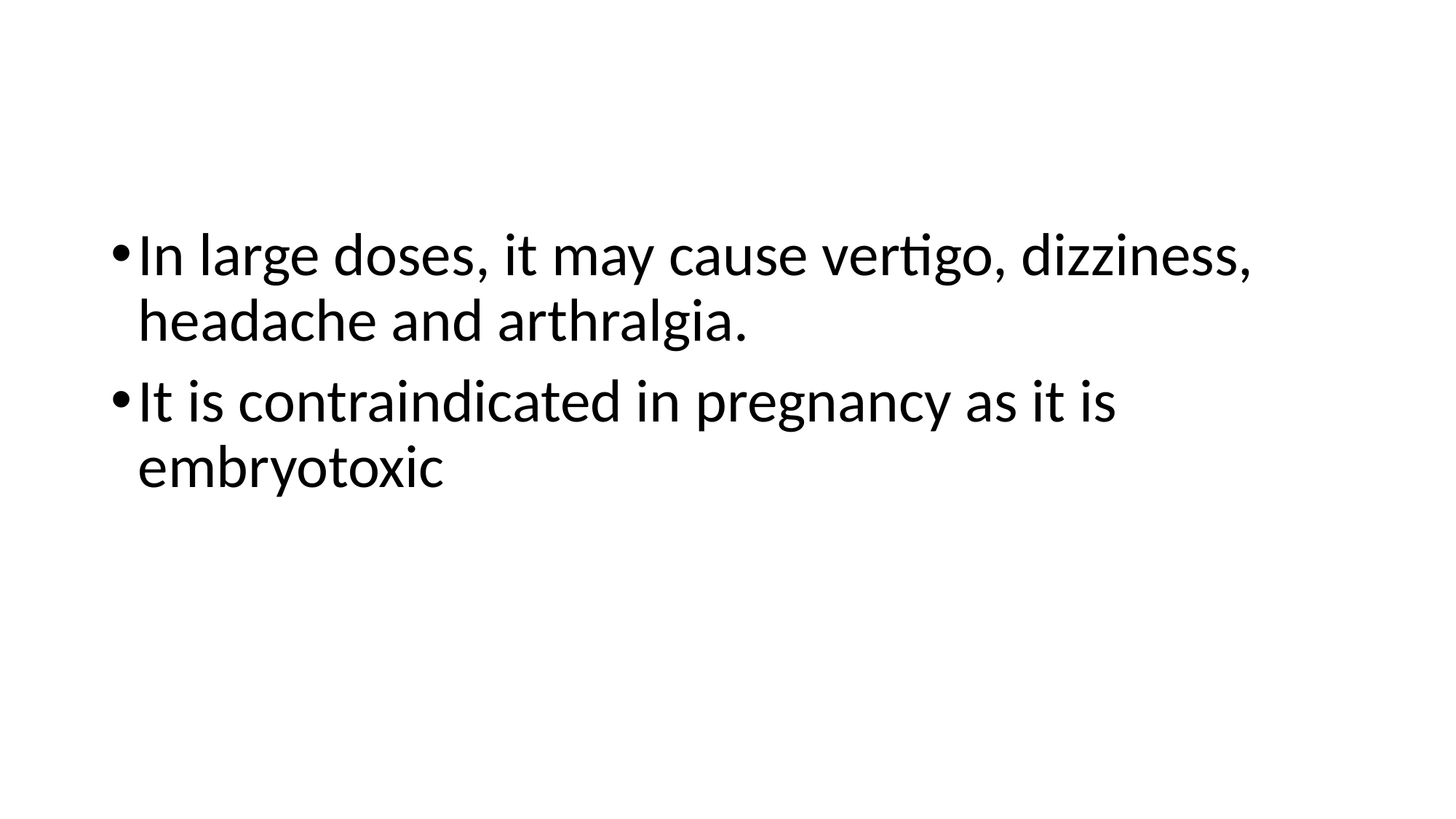

#
In large doses, it may cause vertigo, dizziness, headache and arthralgia.
It is contraindicated in pregnancy as it is embryotoxic